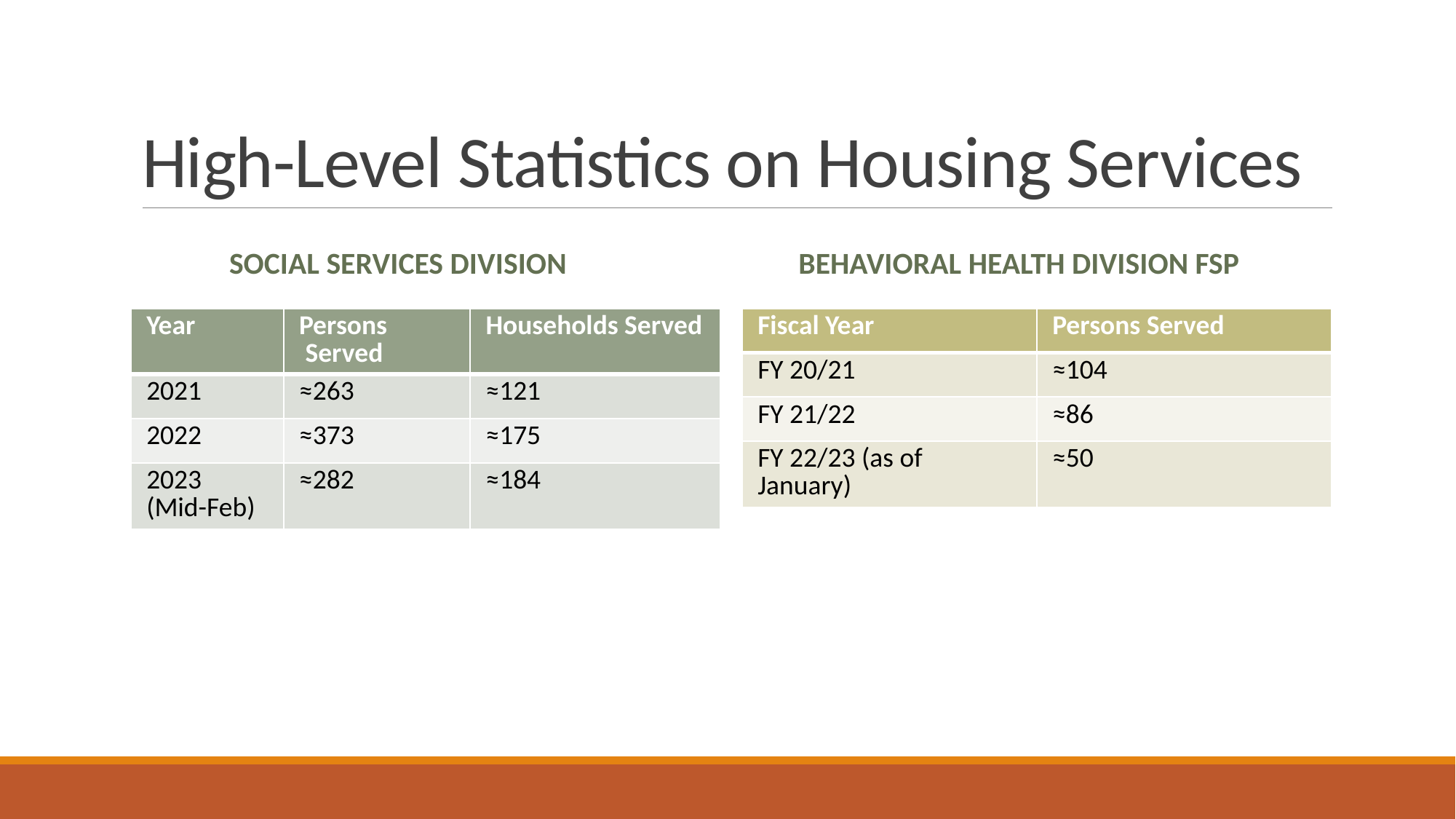

# High-Level Statistics on Housing Services
Behavioral Health Division FSP
Social Services Division
| Year | Persons  Served | Households Served |
| --- | --- | --- |
| 2021 | ≈263 | ≈121 |
| 2022 | ≈373 | ≈175 |
| 2023 (Mid-Feb) | ≈282 | ≈184 |
| Fiscal Year | Persons Served |
| --- | --- |
| FY 20/21 | ≈104 |
| FY 21/22 | ≈86 |
| FY 22/23 (as of January) | ≈50 |